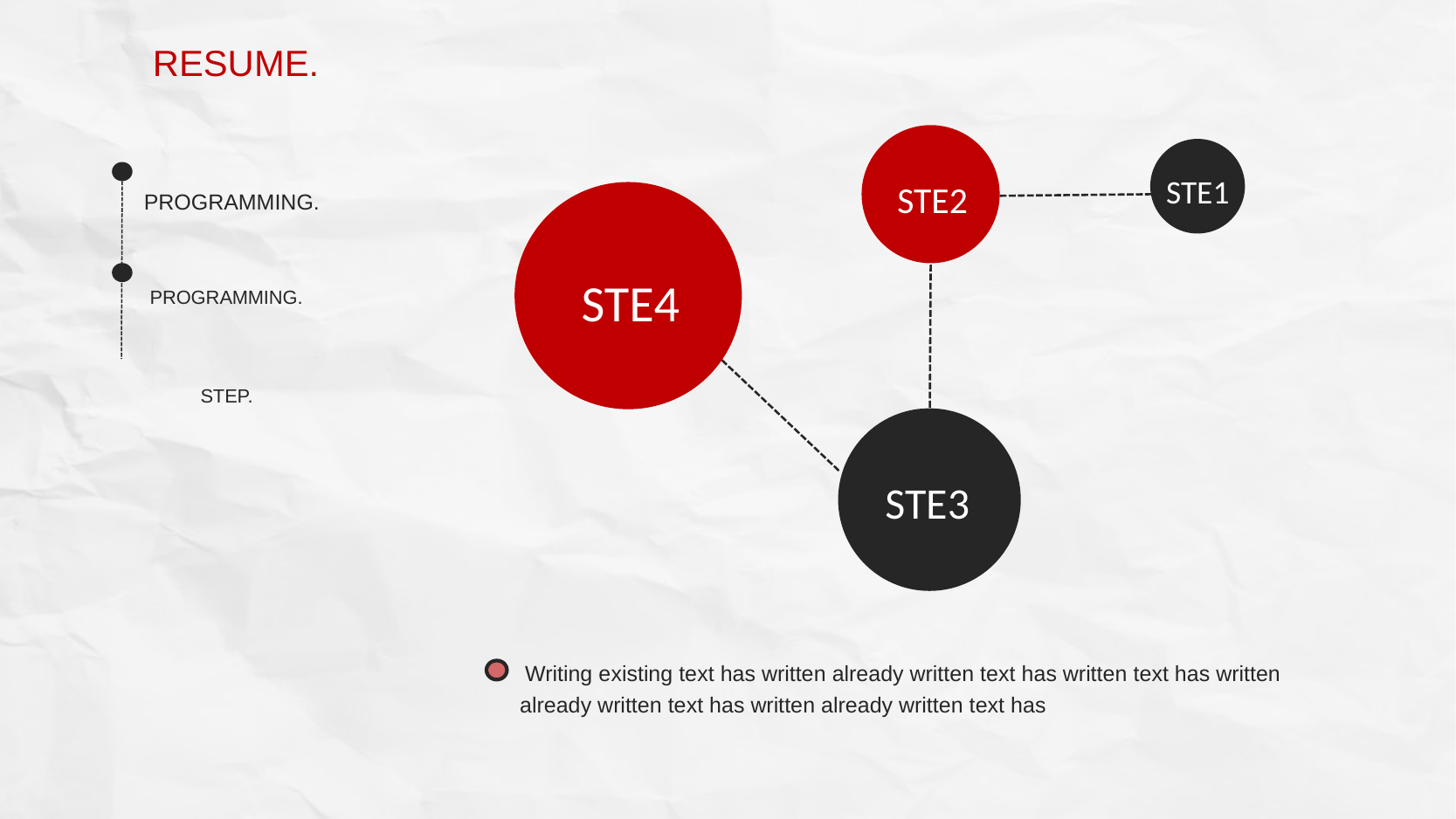

RESUME.

STE2

STE1
PROGRAMMING.

STE4

PROGRAMMING.
STEP.

STE3
 Writing existing text has written already written text has written text has written already written text has written already written text has